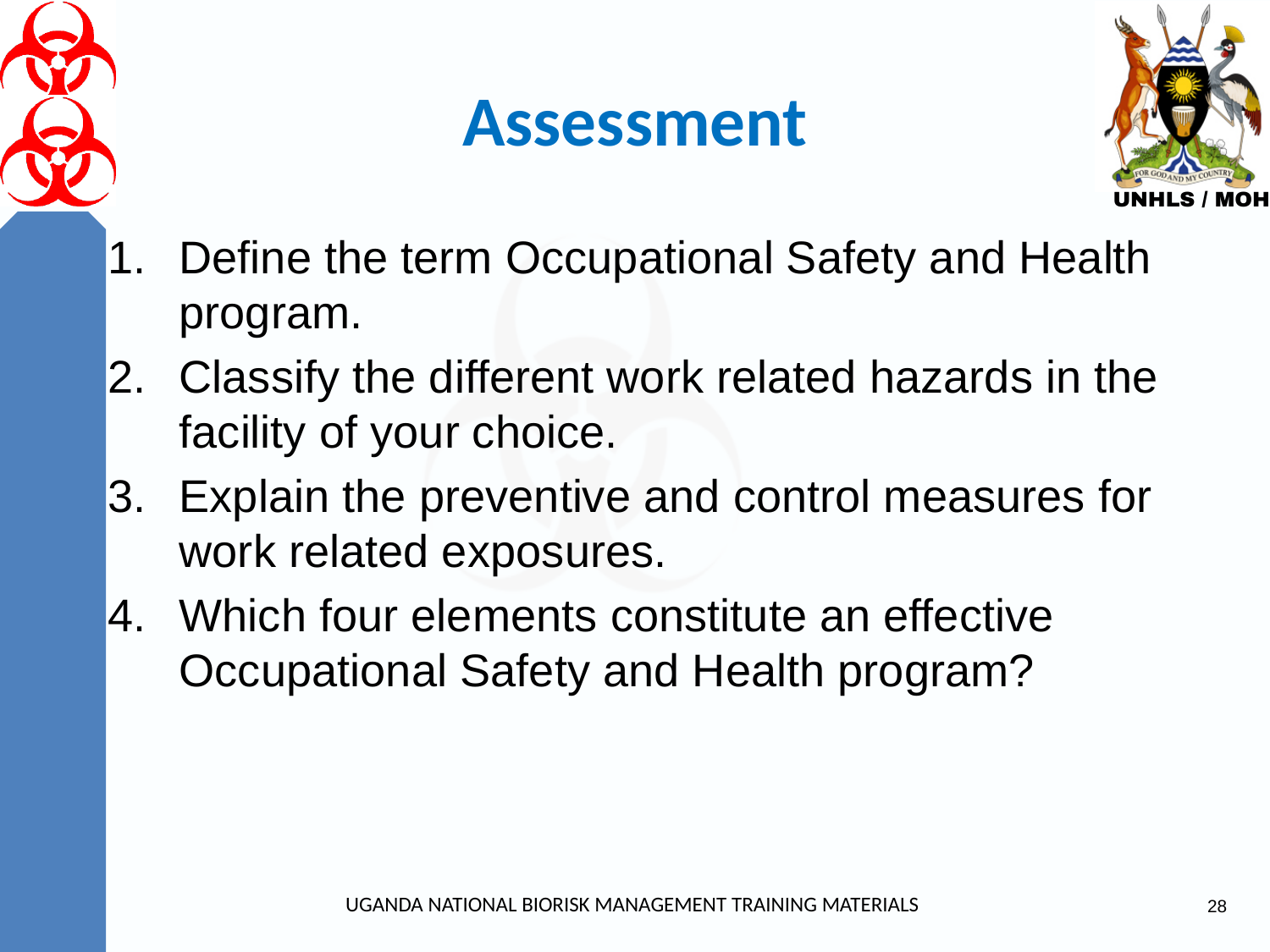

# Assessment
Define the term Occupational Safety and Health program.
Classify the different work related hazards in the  facility of your choice.
Explain the preventive and control measures for work related exposures.
Which four elements constitute an effective Occupational Safety and Health program?

UGANDA NATIONAL BIORISK MANAGEMENT TRAINING MATERIALS

28